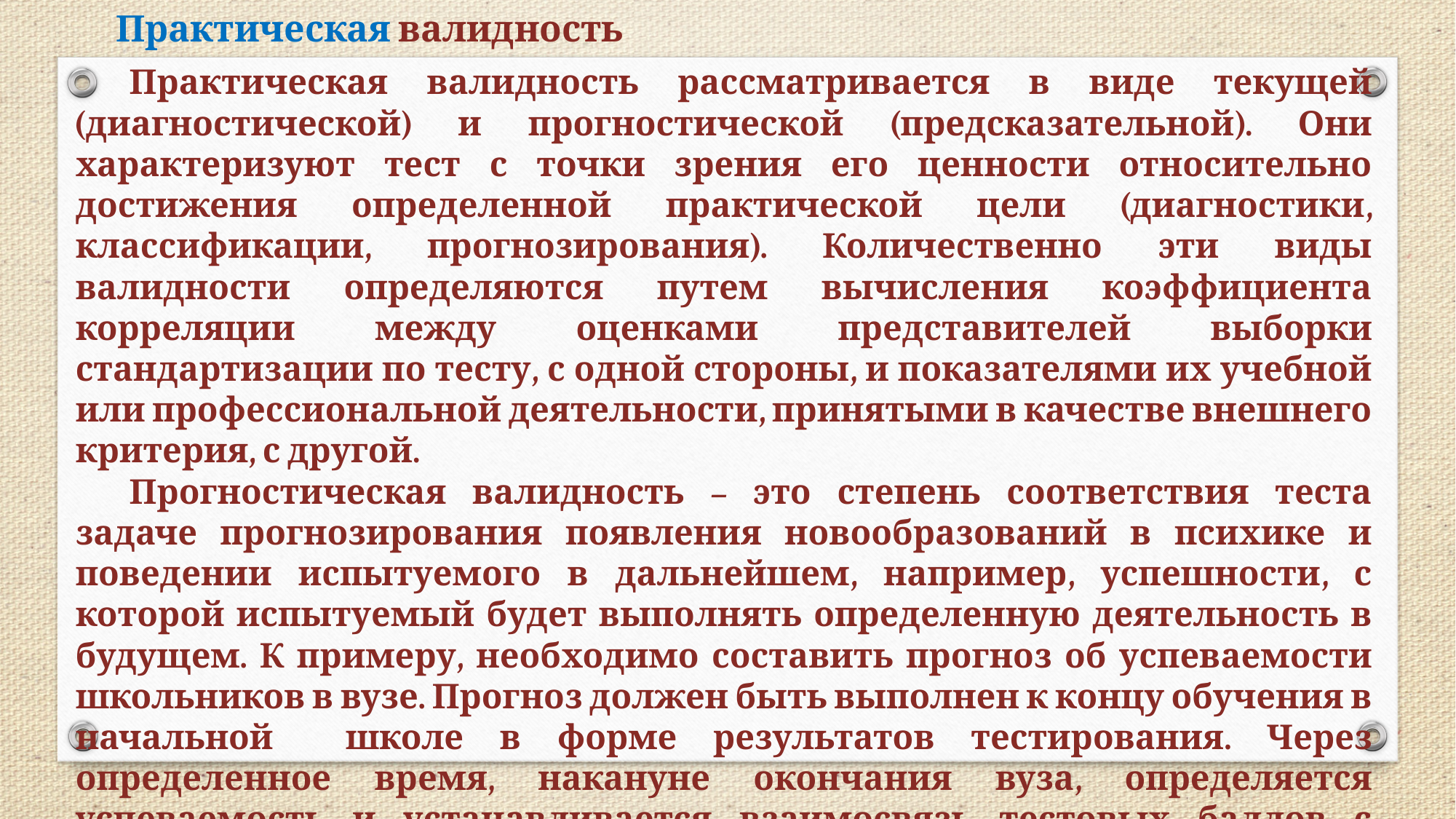

Практическая валидность
Практическая валидность рассматривается в виде текущей (диагностической) и прогностической (предсказательной). Они характеризуют тест с точки зрения его ценности относительно достижения определенной практической цели (диагностики, классификации, прогнозирования). Количественно эти виды валидности определяются путем вычисления коэффициента корреляции между оценками представителей выборки стандартизации по тесту, с одной стороны, и показателями их учебной или профессиональной деятельности, принятыми в качестве внешнего критерия, с другой.
Прогностическая валидность – это степень соответствия теста задаче прогнозирования появления новообразований в психике и поведении испытуемого в дальнейшем, например, успешности, с которой испытуемый будет выполнять определенную деятельность в будущем. К примеру, необходимо составить прогноз об успеваемости школьников в вузе. Прогноз должен быть выполнен к концу обучения в начальной  школе в форме результатов тестирования. Через определенное время, накануне окончания вуза, определяется успеваемость и устанавливается взаимосвязь тестовых баллов с данными
зачетных книжек студентов.